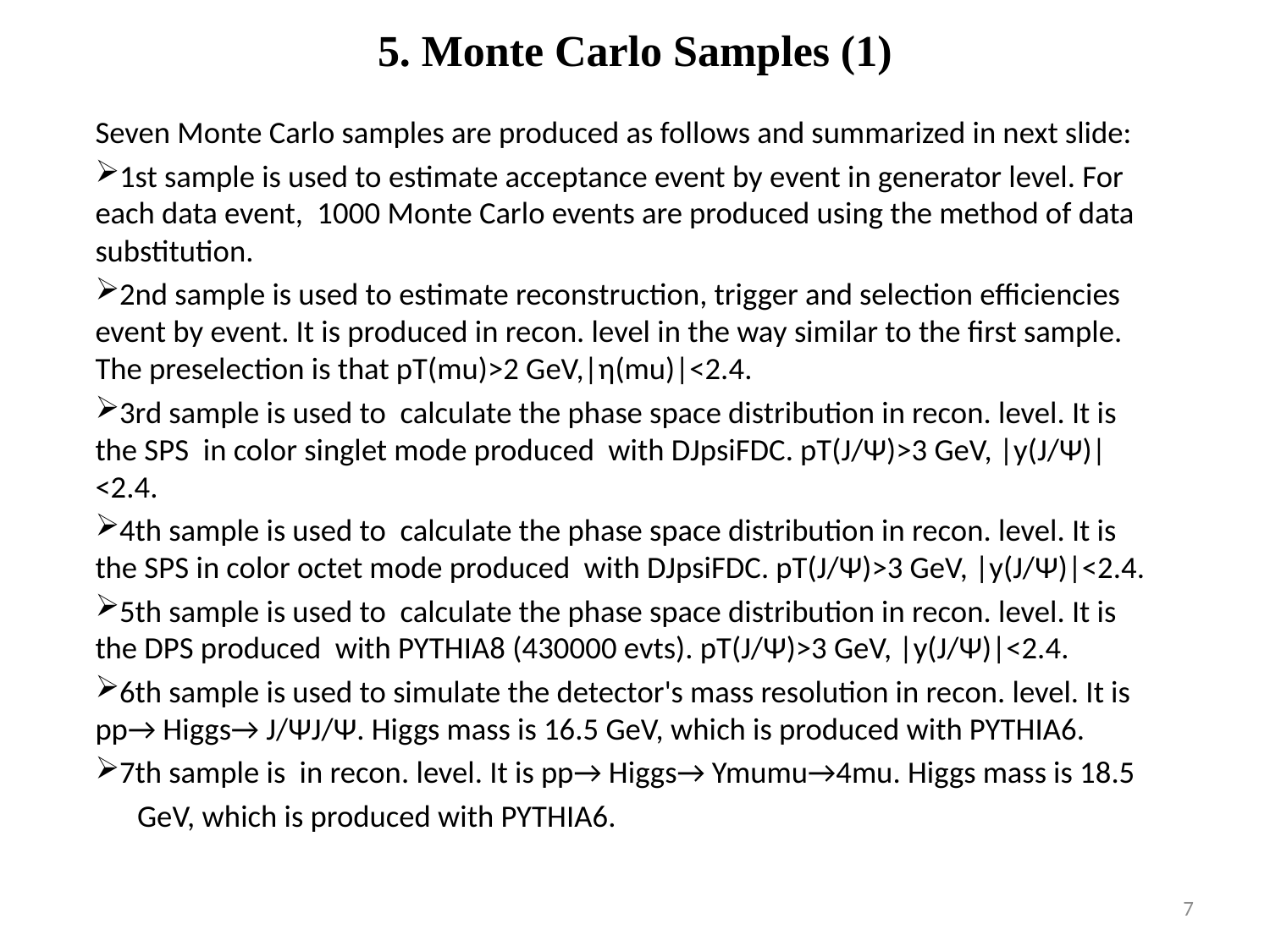

# 5. Monte Carlo Samples (1)
Seven Monte Carlo samples are produced as follows and summarized in next slide:
1st sample is used to estimate acceptance event by event in generator level. For each data event,  1000 Monte Carlo events are produced using the method of data substitution.
2nd sample is used to estimate reconstruction, trigger and selection efficiencies event by event. It is produced in recon. level in the way similar to the first sample. The preselection is that pT(mu)>2 GeV,|η(mu)|<2.4.
3rd sample is used to  calculate the phase space distribution in recon. level. It is the SPS  in color singlet mode produced  with DJpsiFDC. pT(J/Ψ)>3 GeV, |y(J/Ψ)|<2.4.
4th sample is used to  calculate the phase space distribution in recon. level. It is the SPS in color octet mode produced  with DJpsiFDC. pT(J/Ψ)>3 GeV, |y(J/Ψ)|<2.4.
5th sample is used to  calculate the phase space distribution in recon. level. It is the DPS produced  with PYTHIA8 (430000 evts). pT(J/Ψ)>3 GeV, |y(J/Ψ)|<2.4.
6th sample is used to simulate the detector's mass resolution in recon. level. It is pp→ Higgs→ J/ΨJ/Ψ. Higgs mass is 16.5 GeV, which is produced with PYTHIA6.
7th sample is  in recon. level. It is pp→ Higgs→ Ymumu→4mu. Higgs mass is 18.5
      GeV, which is produced with PYTHIA6.

7